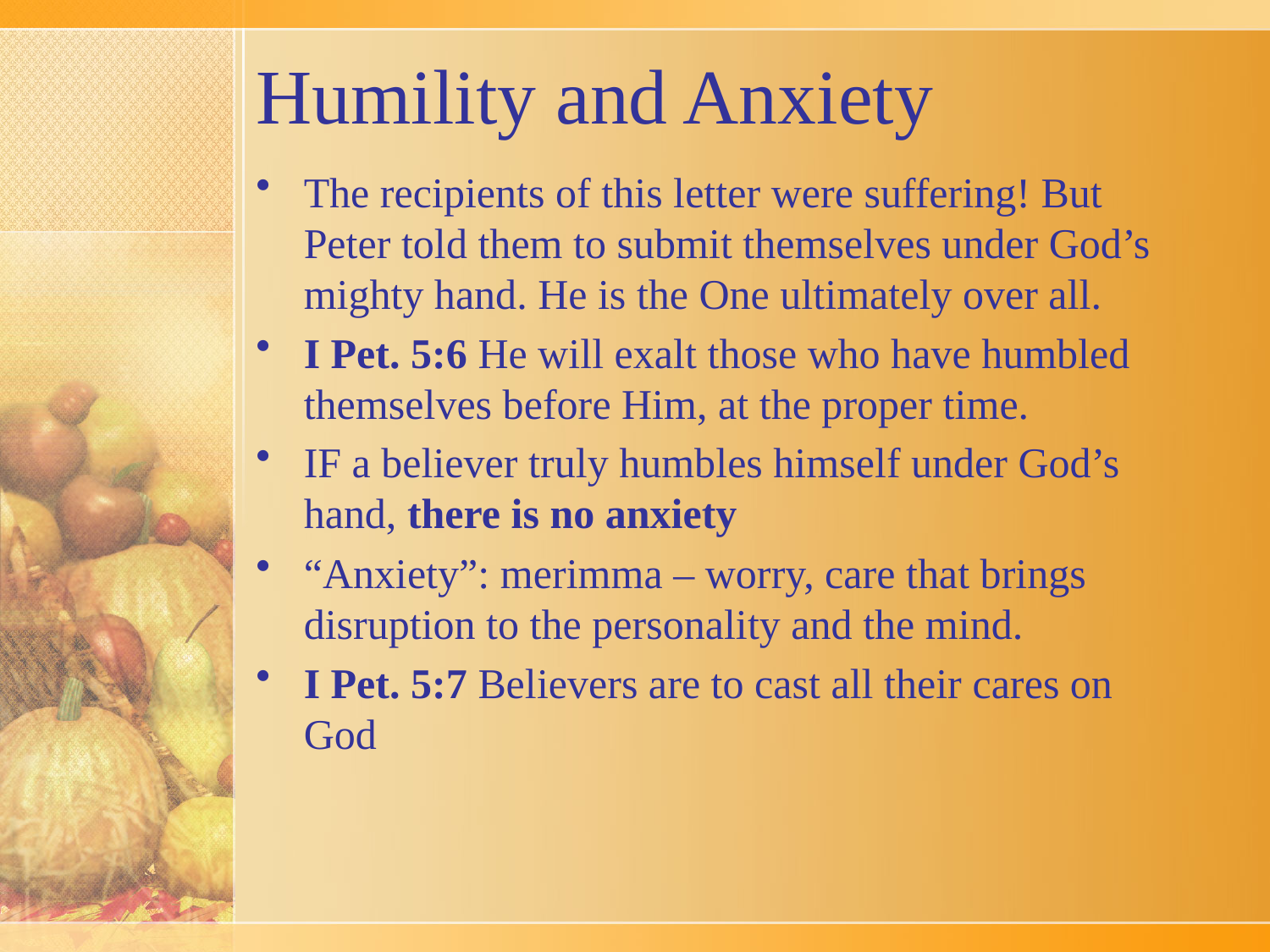

# Humility and Anxiety
The recipients of this letter were suffering! But Peter told them to submit themselves under God’s mighty hand. He is the One ultimately over all.
I Pet. 5:6 He will exalt those who have humbled themselves before Him, at the proper time.
IF a believer truly humbles himself under God’s hand, there is no anxiety
“Anxiety”: merimma – worry, care that brings disruption to the personality and the mind.
I Pet. 5:7 Believers are to cast all their cares on God